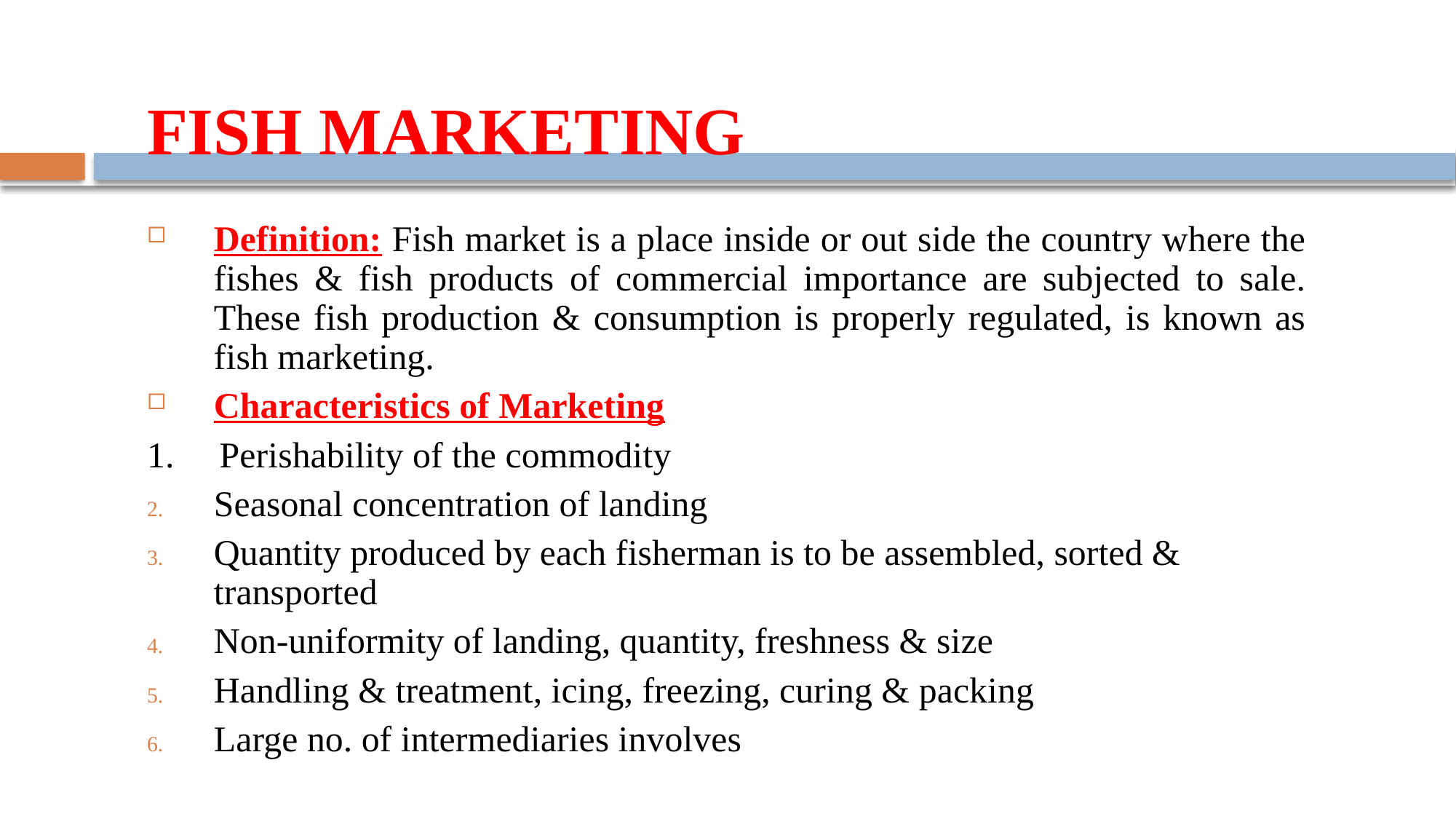

# FISH MARKETING
Definition: Fish market is a place inside or out side the country where the fishes & fish products of commercial importance are subjected to sale. These fish production & consumption is properly regulated, is known as fish marketing.
Characteristics of Marketing
1.     Perishability of the commodity
Seasonal concentration of landing
Quantity produced by each fisherman is to be assembled, sorted & transported
Non-uniformity of landing, quantity, freshness & size
Handling & treatment, icing, freezing, curing & packing
Large no. of intermediaries involves